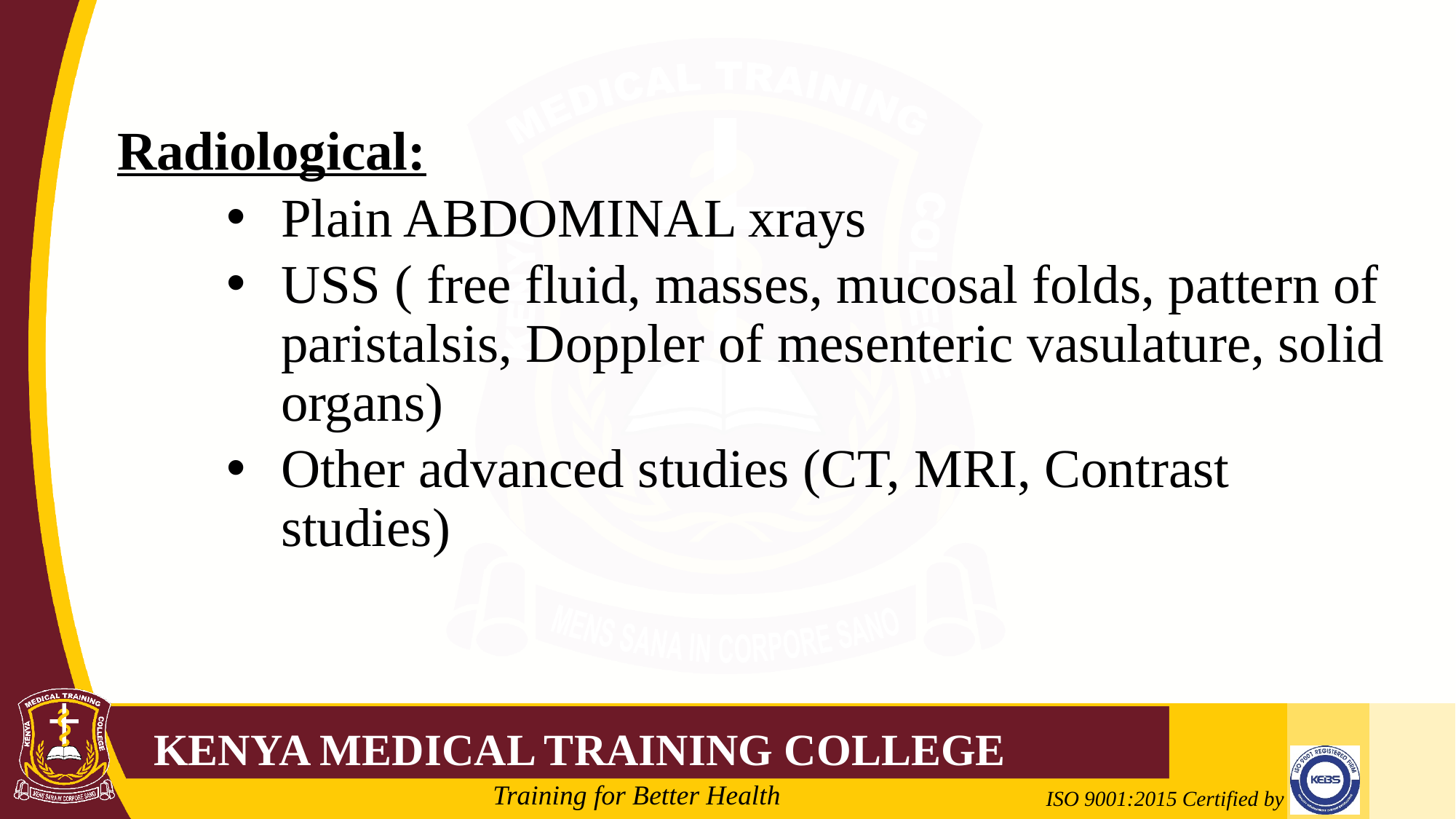

Radiological:
Plain ABDOMINAL xrays
USS ( free fluid, masses, mucosal folds, pattern of paristalsis, Doppler of mesenteric vasulature, solid organs)
Other advanced studies (CT, MRI, Contrast studies)